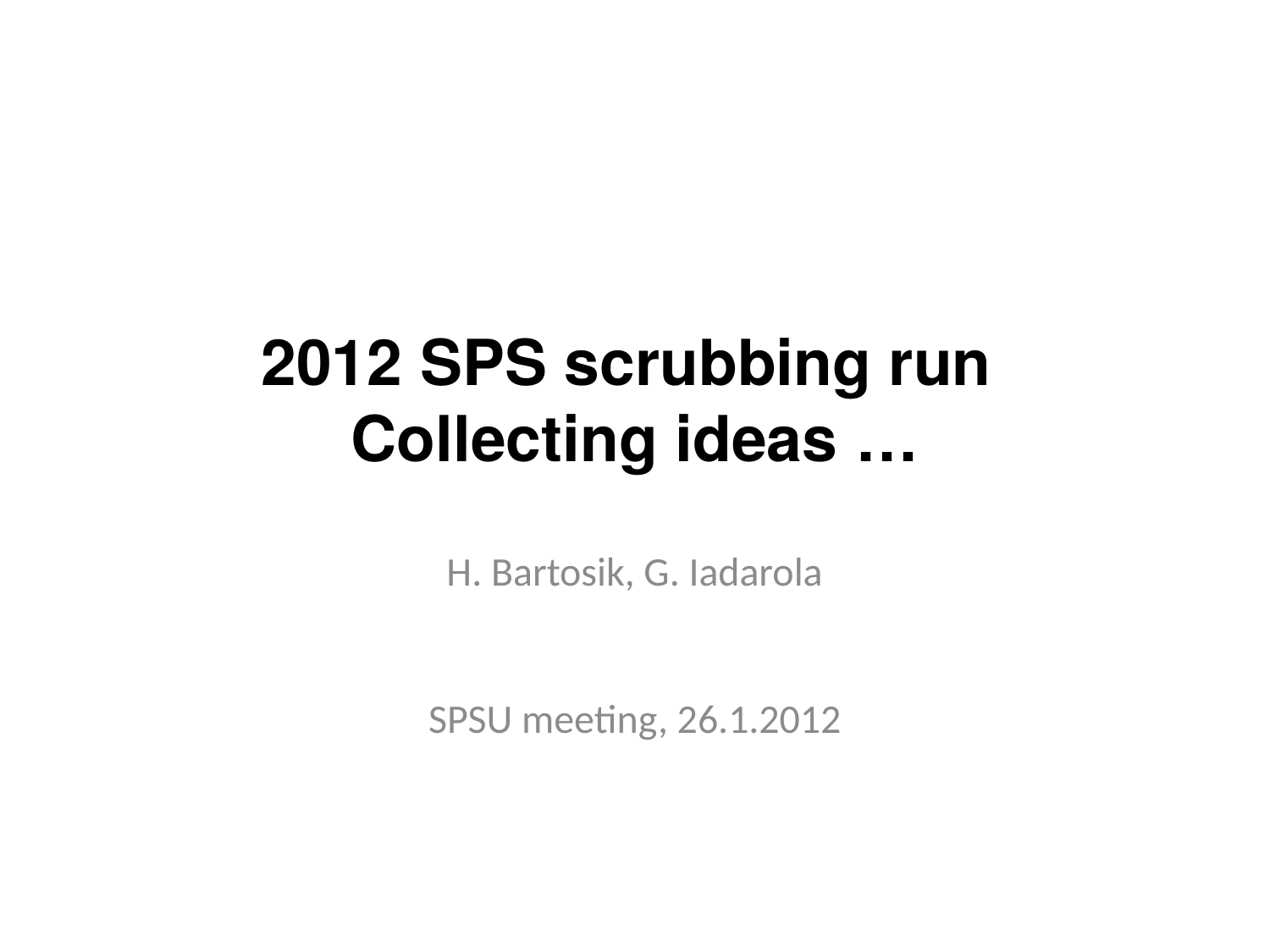

# 2012 SPS scrubbing run Collecting ideas …
H. Bartosik, G. Iadarola

SPSU meeting, 26.1.2012